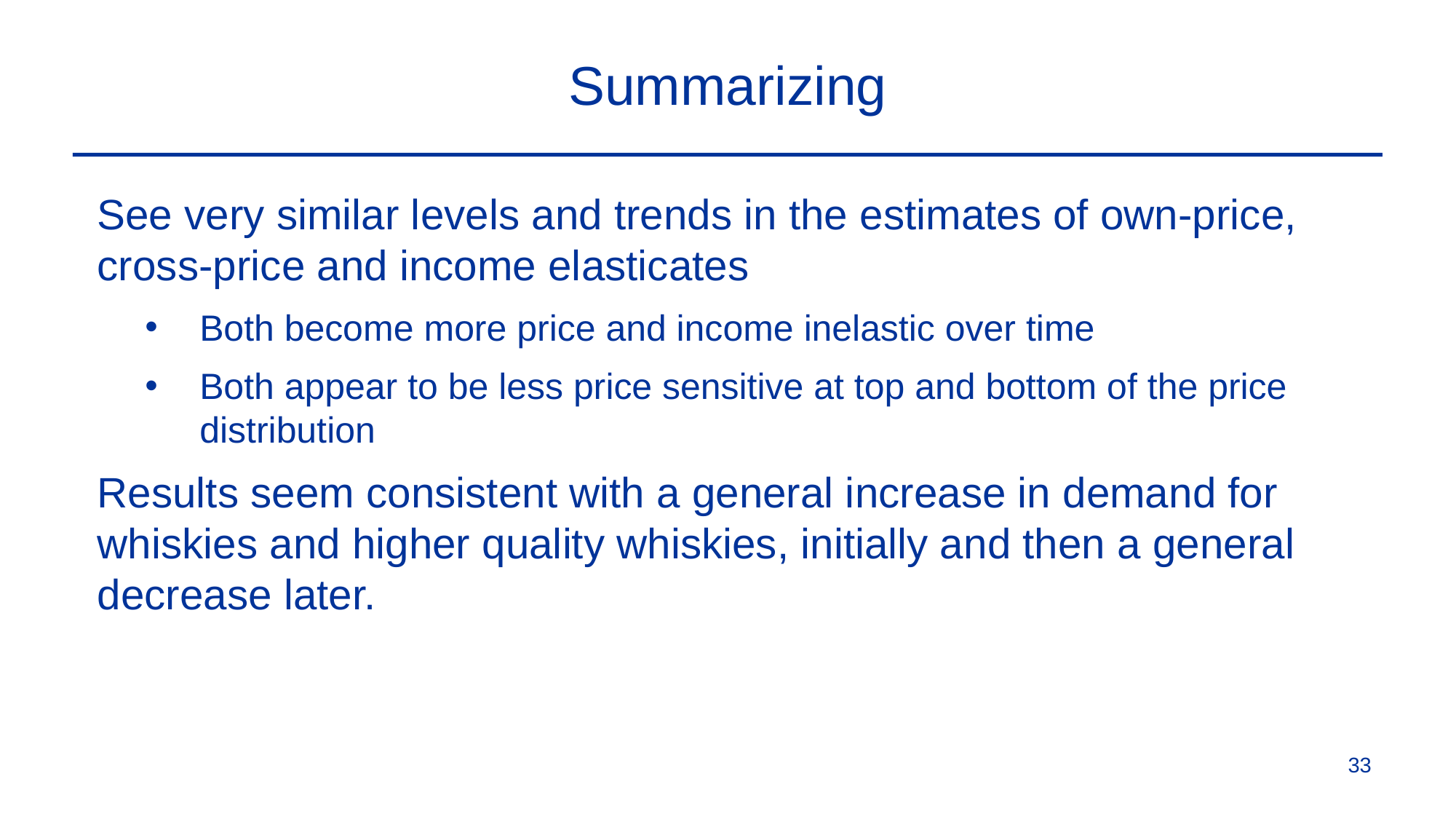

# Summarizing
See very similar levels and trends in the estimates of own-price, cross-price and income elasticates
Both become more price and income inelastic over time
Both appear to be less price sensitive at top and bottom of the price distribution
Results seem consistent with a general increase in demand for whiskies and higher quality whiskies, initially and then a general decrease later.

33